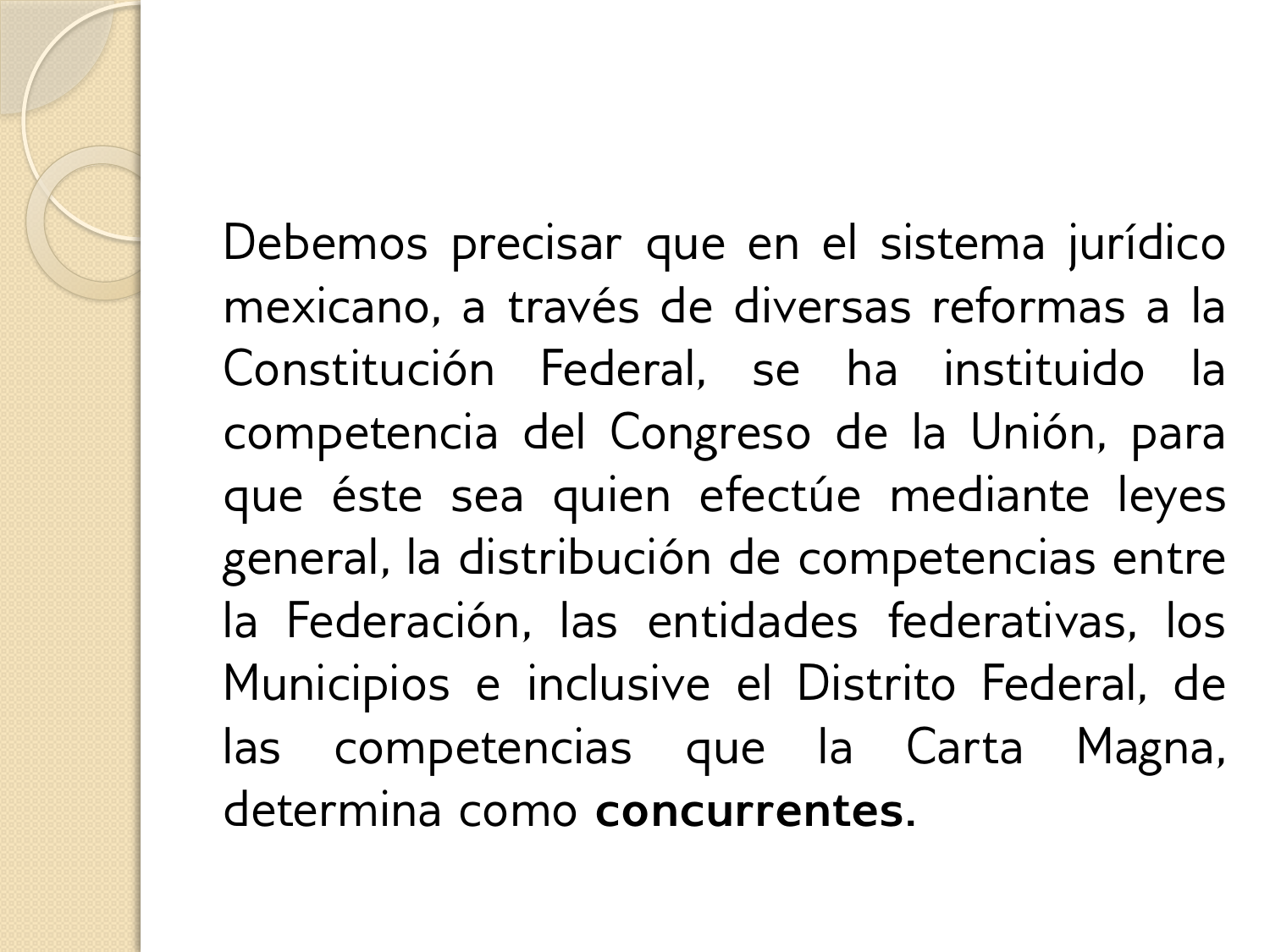

Debemos precisar que en el sistema jurídico mexicano, a través de diversas reformas a la Constitución Federal, se ha instituido la competencia del Congreso de la Unión, para que éste sea quien efectúe mediante leyes general, la distribución de competencias entre la Federación, las entidades federativas, los Municipios e inclusive el Distrito Federal, de las competencias que la Carta Magna, determina como concurrentes.